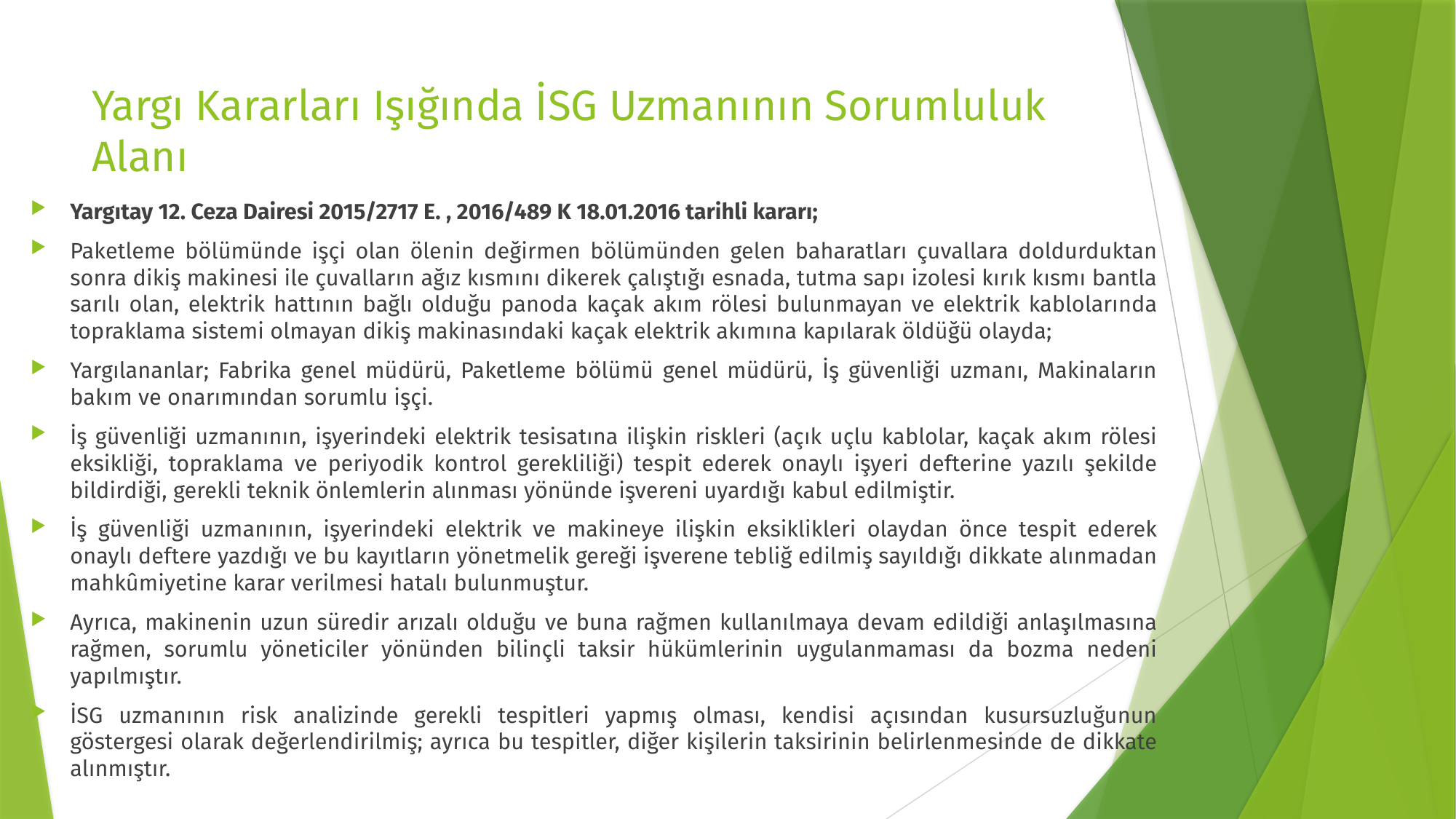

# Yargı Kararları Işığında İSG Uzmanının Sorumluluk Alanı
Yargıtay 12. Ceza Dairesi 2015/2717 E. , 2016/489 K 18.01.2016 tarihli kararı;
Paketleme bölümünde işçi olan ölenin değirmen bölümünden gelen baharatları çuvallara doldurduktan sonra dikiş makinesi ile çuvalların ağız kısmını dikerek çalıştığı esnada, tutma sapı izolesi kırık kısmı bantla sarılı olan, elektrik hattının bağlı olduğu panoda kaçak akım rölesi bulunmayan ve elektrik kablolarında topraklama sistemi olmayan dikiş makinasındaki kaçak elektrik akımına kapılarak öldüğü olayda;
Yargılananlar; Fabrika genel müdürü, Paketleme bölümü genel müdürü, İş güvenliği uzmanı, Makinaların bakım ve onarımından sorumlu işçi.
İş güvenliği uzmanının, işyerindeki elektrik tesisatına ilişkin riskleri (açık uçlu kablolar, kaçak akım rölesi eksikliği, topraklama ve periyodik kontrol gerekliliği) tespit ederek onaylı işyeri defterine yazılı şekilde bildirdiği, gerekli teknik önlemlerin alınması yönünde işvereni uyardığı kabul edilmiştir.
İş güvenliği uzmanının, işyerindeki elektrik ve makineye ilişkin eksiklikleri olaydan önce tespit ederek onaylı deftere yazdığı ve bu kayıtların yönetmelik gereği işverene tebliğ edilmiş sayıldığı dikkate alınmadan mahkûmiyetine karar verilmesi hatalı bulunmuştur.
Ayrıca, makinenin uzun süredir arızalı olduğu ve buna rağmen kullanılmaya devam edildiği anlaşılmasına rağmen, sorumlu yöneticiler yönünden bilinçli taksir hükümlerinin uygulanmaması da bozma nedeni yapılmıştır.
İSG uzmanının risk analizinde gerekli tespitleri yapmış olması, kendisi açısından kusursuzluğunun göstergesi olarak değerlendirilmiş; ayrıca bu tespitler, diğer kişilerin taksirinin belirlenmesinde de dikkate alınmıştır.